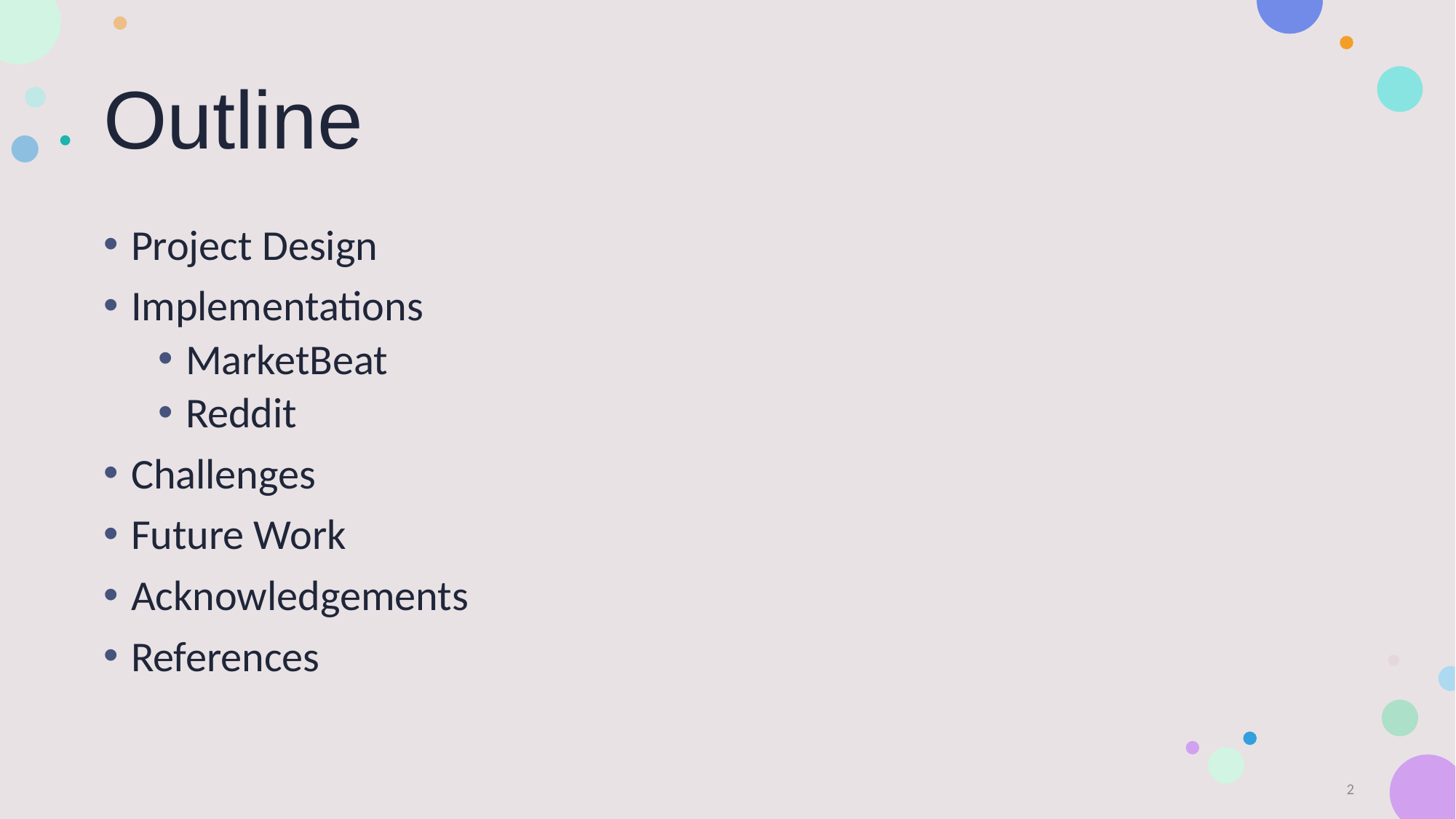

# Outline
Project Design
Implementations
MarketBeat
Reddit
Challenges
Future Work
Acknowledgements
References

2